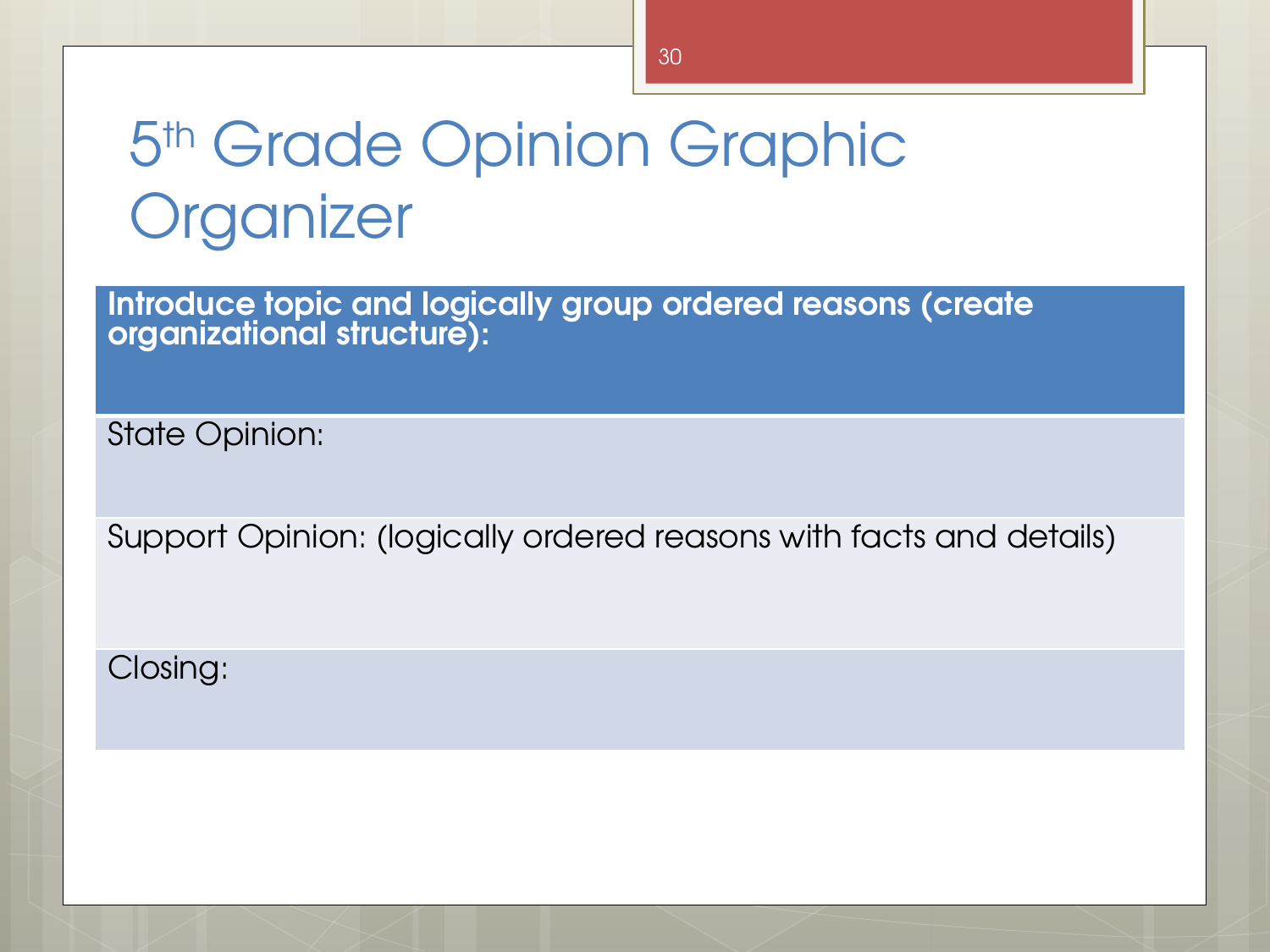

30
# 5th Grade Opinion Graphic Organizer
| Introduce topic and logically group ordered reasons (create organizational structure): |
| --- |
| State Opinion: |
| Support Opinion: (logically ordered reasons with facts and details) |
| Closing: |